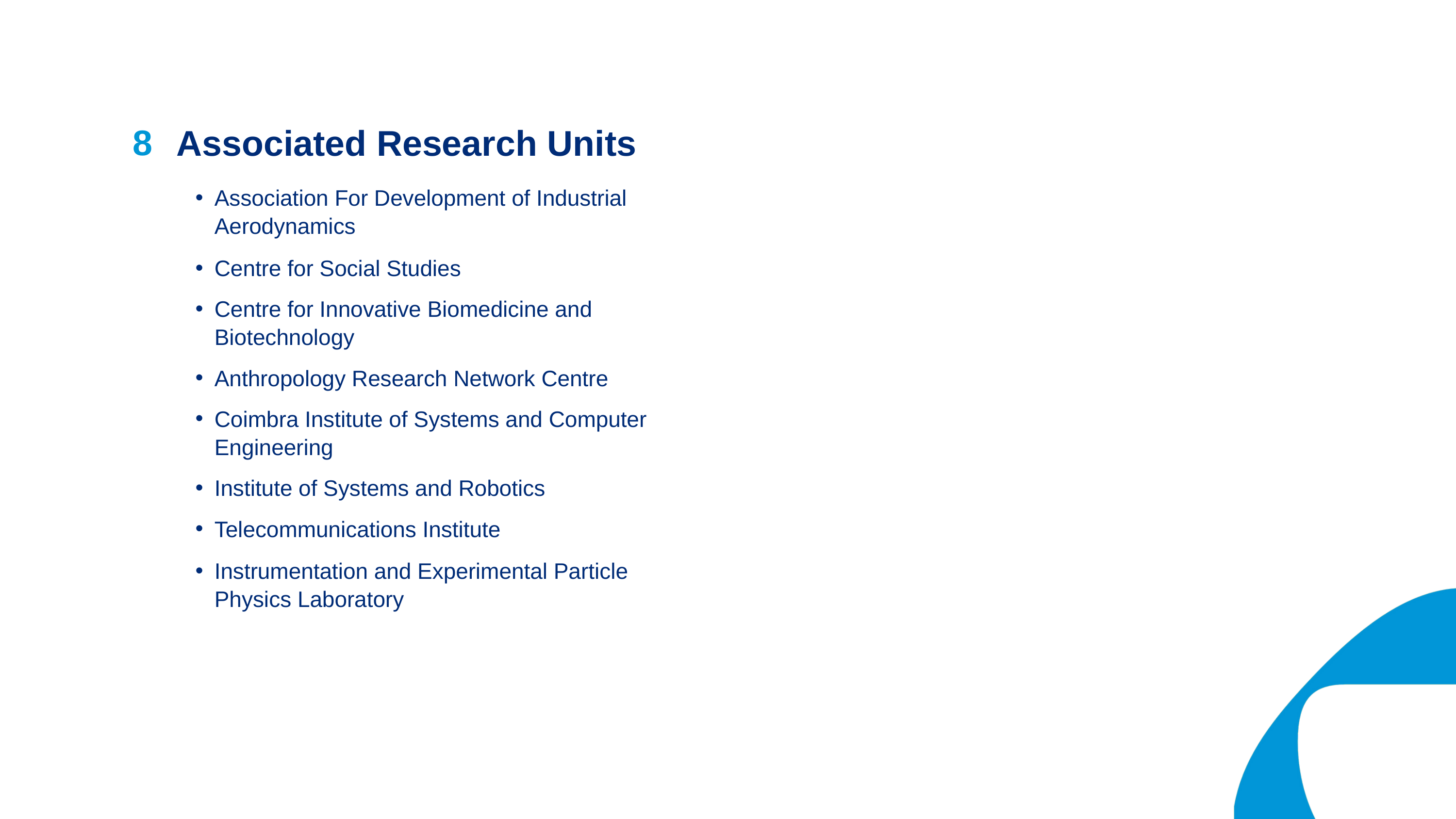

Associated Research Units

Association For Development of Industrial Aerodynamics

Centre for Social Studies

Centre for Innovative Biomedicine and Biotechnology

Anthropology Research Network Centre

Coimbra Institute of Systems and Computer Engineering

Institute of Systems and Robotics

Telecommunications Institute

Instrumentation and Experimental Particle Physics Laboratory
8